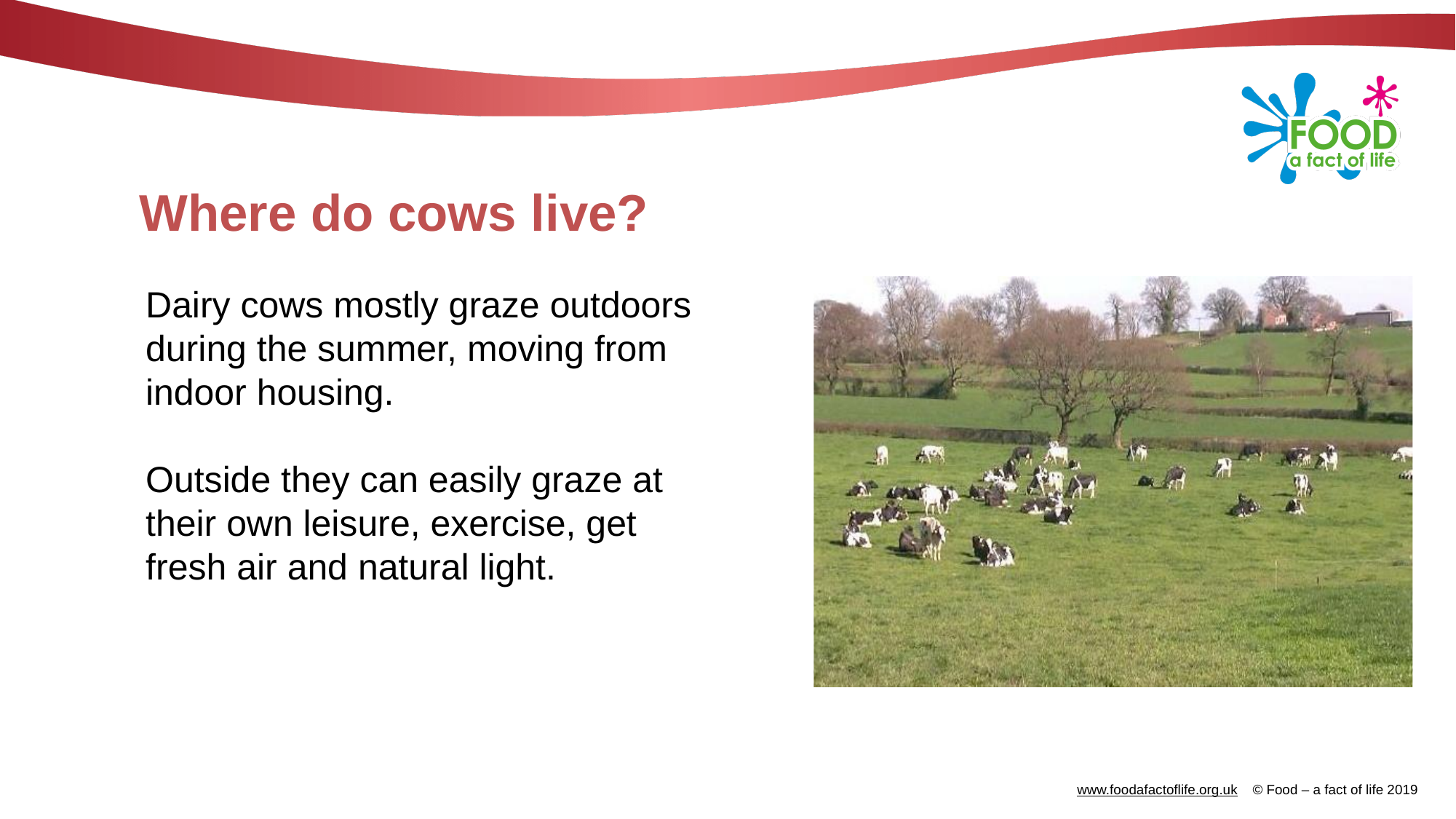

# Where do cows live?
Dairy cows mostly graze outdoors during the summer, moving from indoor housing.

Outside they can easily graze at their own leisure, exercise, get fresh air and natural light.